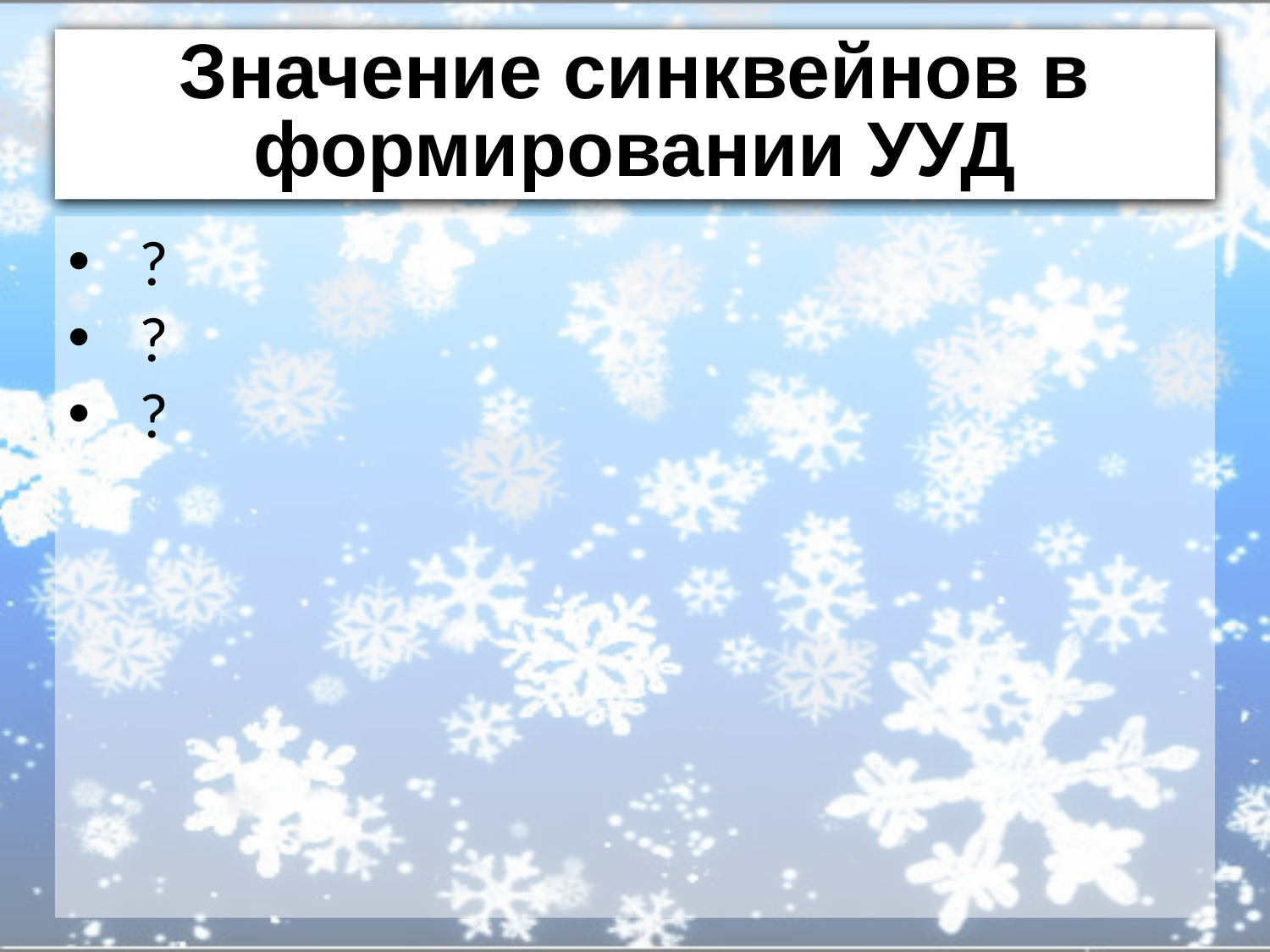

# Значение синквейнов в формировании УУД
?
?
?